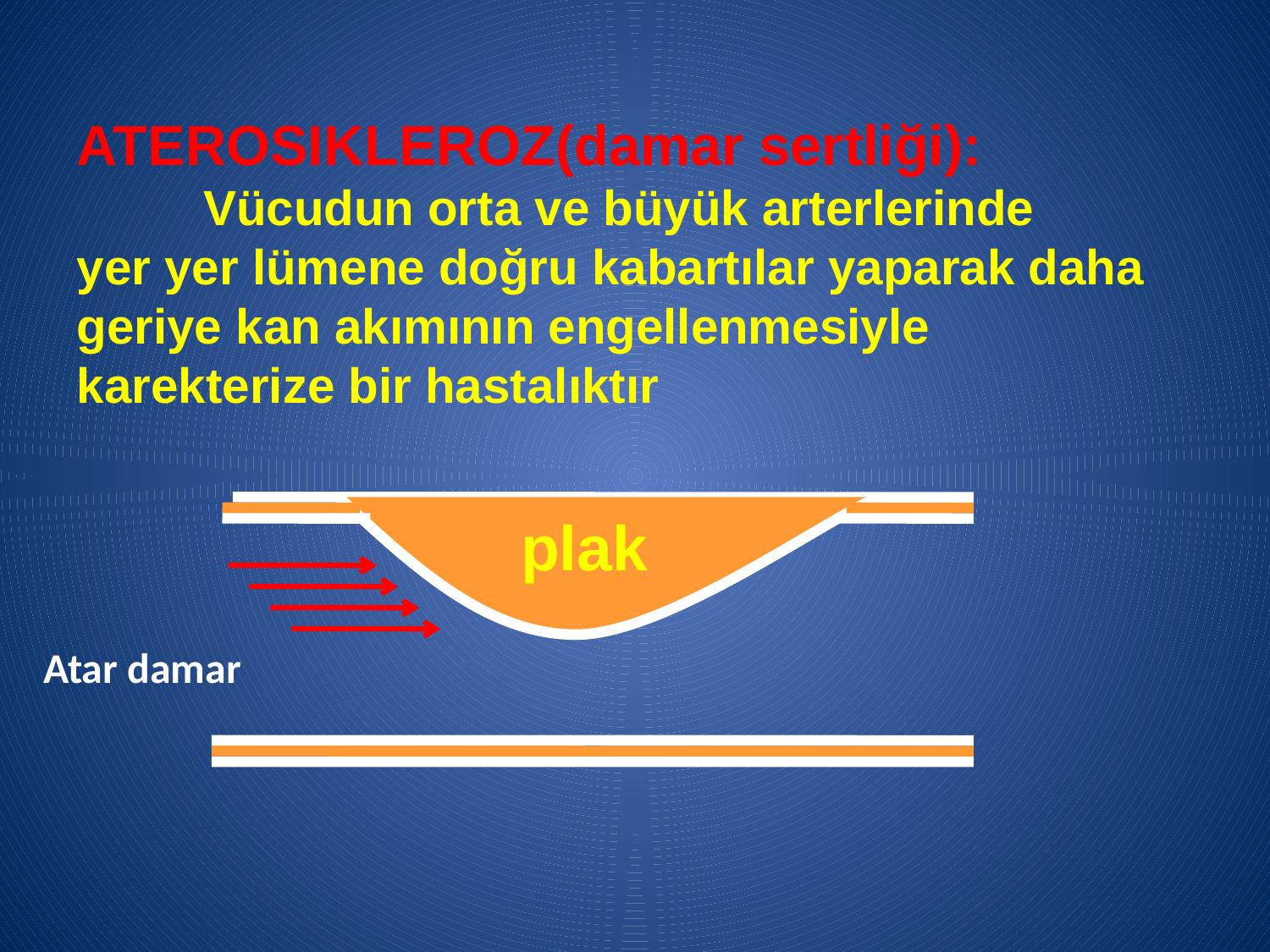

ATEROSIKLEROZ(damar sertliği):
	Vücudun orta ve büyük arterlerinde
yer yer lümene doğru kabartılar yaparak daha
geriye kan akımının engellenmesiyle
karekterize bir hastalıktır

plak

Atar damar